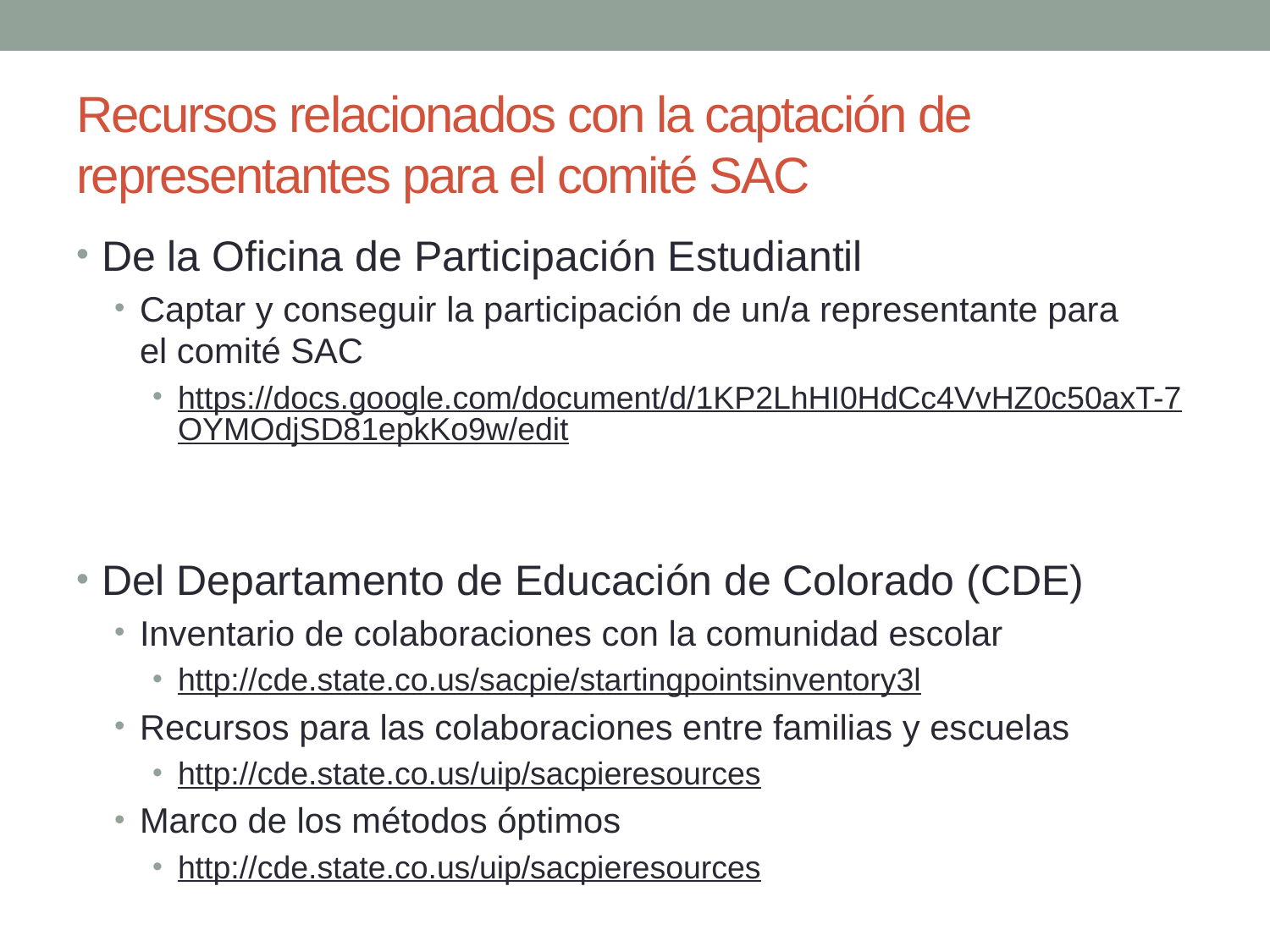

# Recursos relacionados con la captación de representantes para el comité SAC
De la Oficina de Participación Estudiantil
Captar y conseguir la participación de un/a representante para
el comité SAC
https://docs.google.com/document/d/1KP2LhHI0HdCc4VvHZ0c50axT-7OYMOdjSD81epkKo9w/edit

Del Departamento de Educación de Colorado (CDE)
Inventario de colaboraciones con la comunidad escolar
http://cde.state.co.us/sacpie/startingpointsinventory3l
Recursos para las colaboraciones entre familias y escuelas
http://cde.state.co.us/uip/sacpieresources
Marco de los métodos óptimos
http://cde.state.co.us/uip/sacpieresources